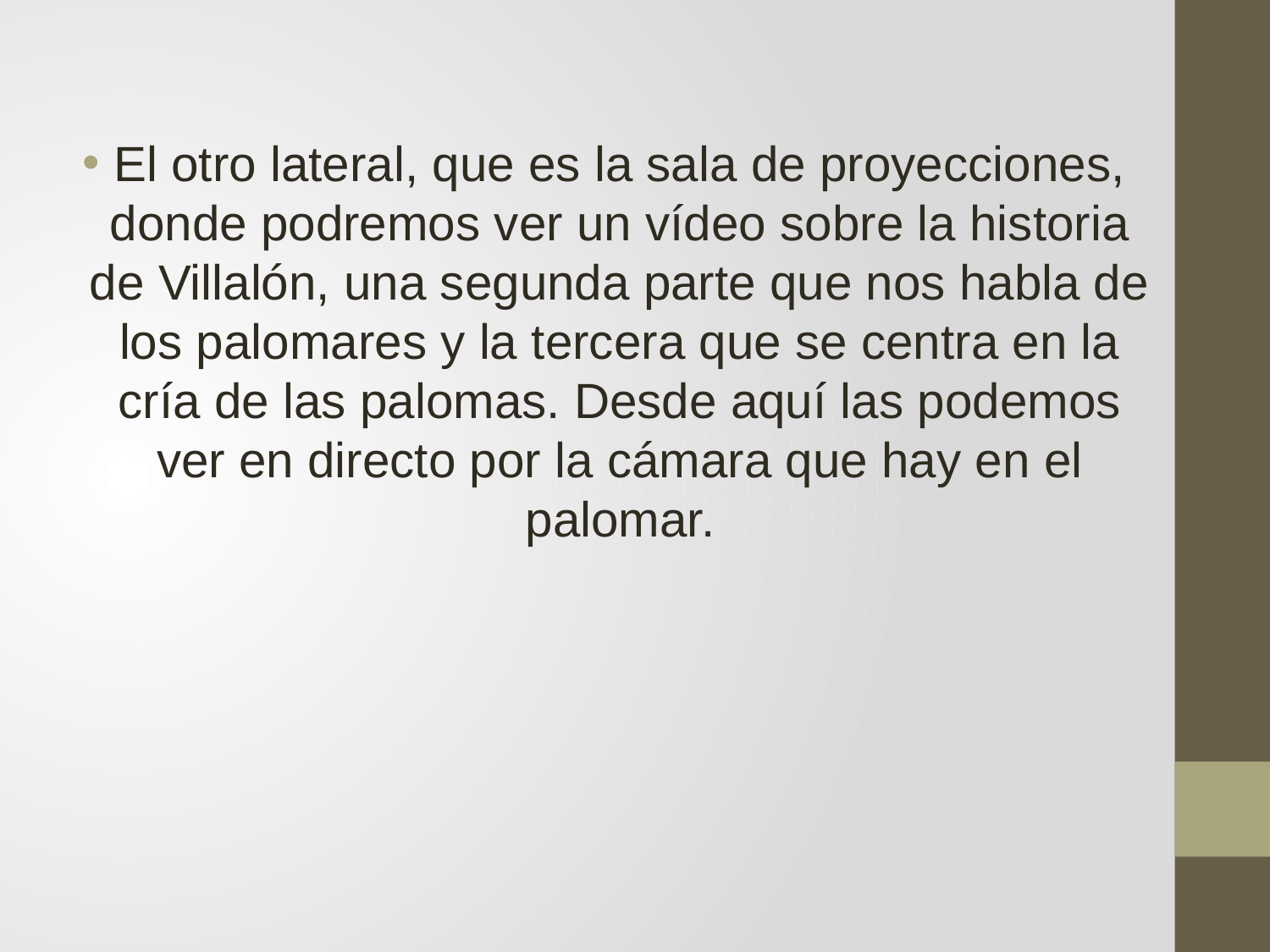

El otro lateral, que es la sala de proyecciones, donde podremos ver un vídeo sobre la historia de Villalón, una segunda parte que nos habla de los palomares y la tercera que se centra en la cría de las palomas. Desde aquí las podemos ver en directo por la cámara que hay en el palomar.